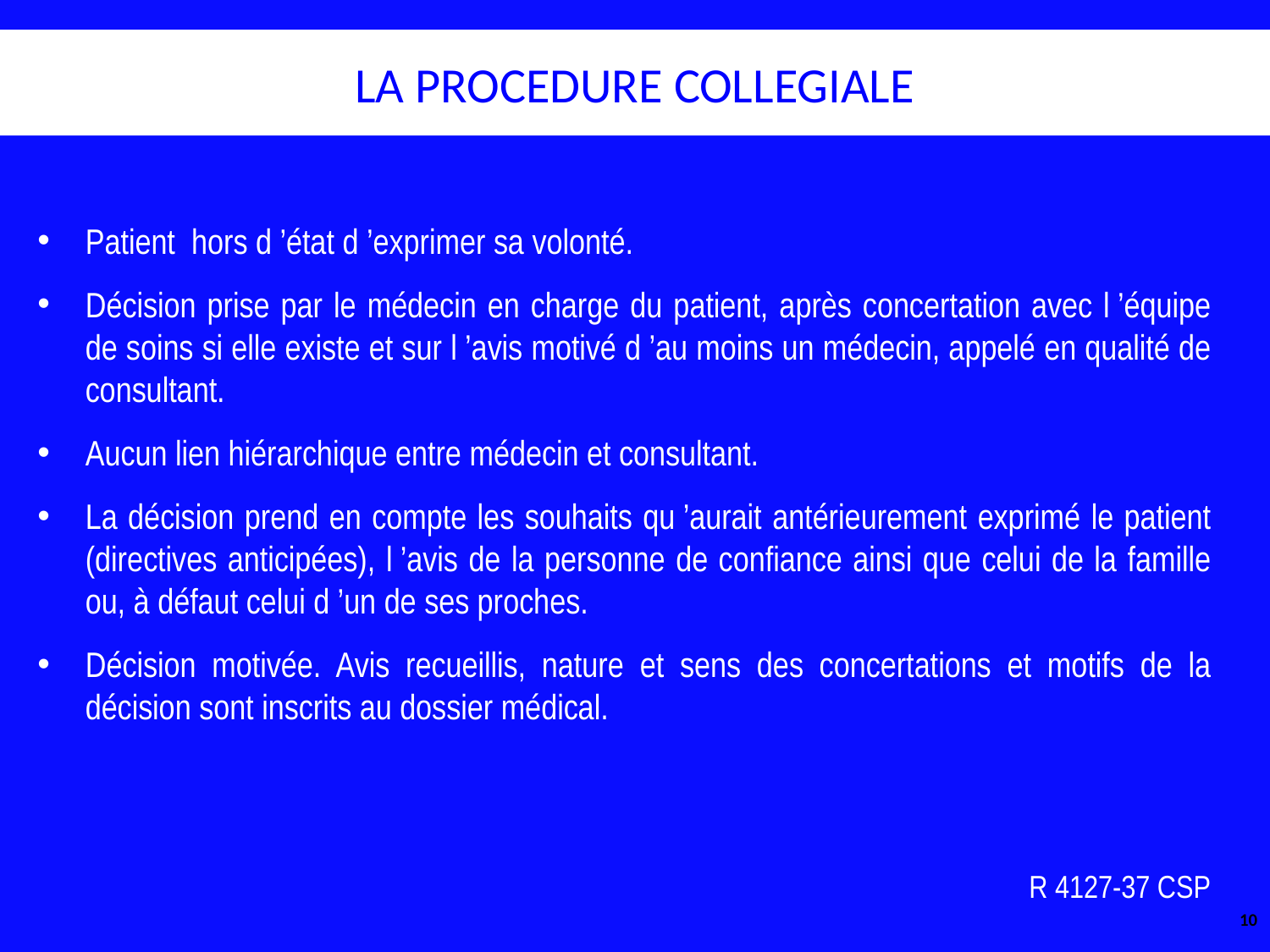

LA PROCEDURE COLLEGIALE
Patient  hors d ’état d ’exprimer sa volonté.
Décision prise par le médecin en charge du patient, après concertation avec l ’équipe de soins si elle existe et sur l ’avis motivé d ’au moins un médecin, appelé en qualité de consultant.
Aucun lien hiérarchique entre médecin et consultant.
La décision prend en compte les souhaits qu ’aurait antérieurement exprimé le patient (directives anticipées), l ’avis de la personne de confiance ainsi que celui de la famille ou, à défaut celui d ’un de ses proches.
Décision motivée. Avis recueillis, nature et sens des concertations et motifs de la décision sont inscrits au dossier médical.

R 4127-37 CSP

10